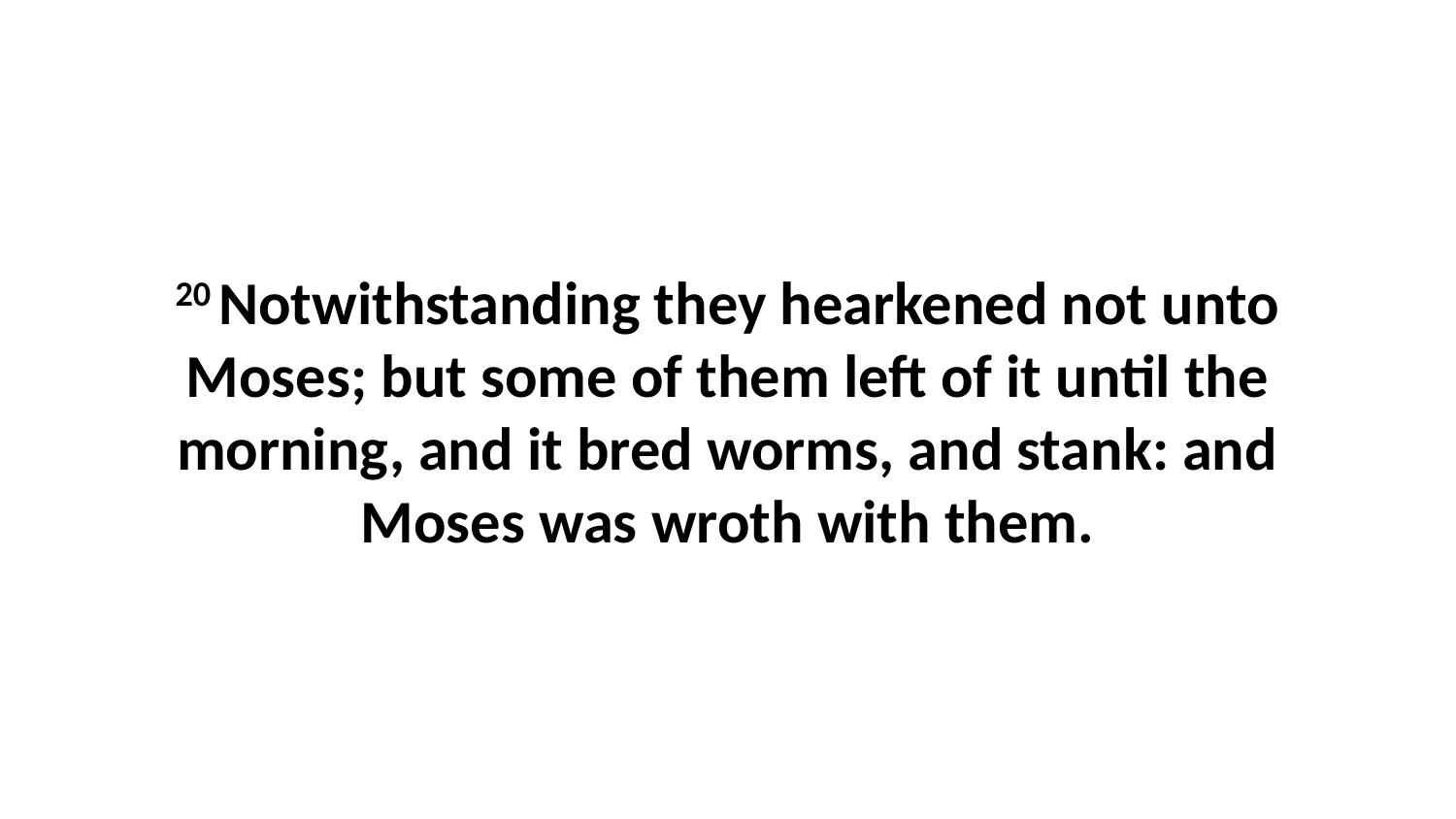

20 Notwithstanding they hearkened not unto Moses; but some of them left of it until the morning, and it bred worms, and stank: and Moses was wroth with them.